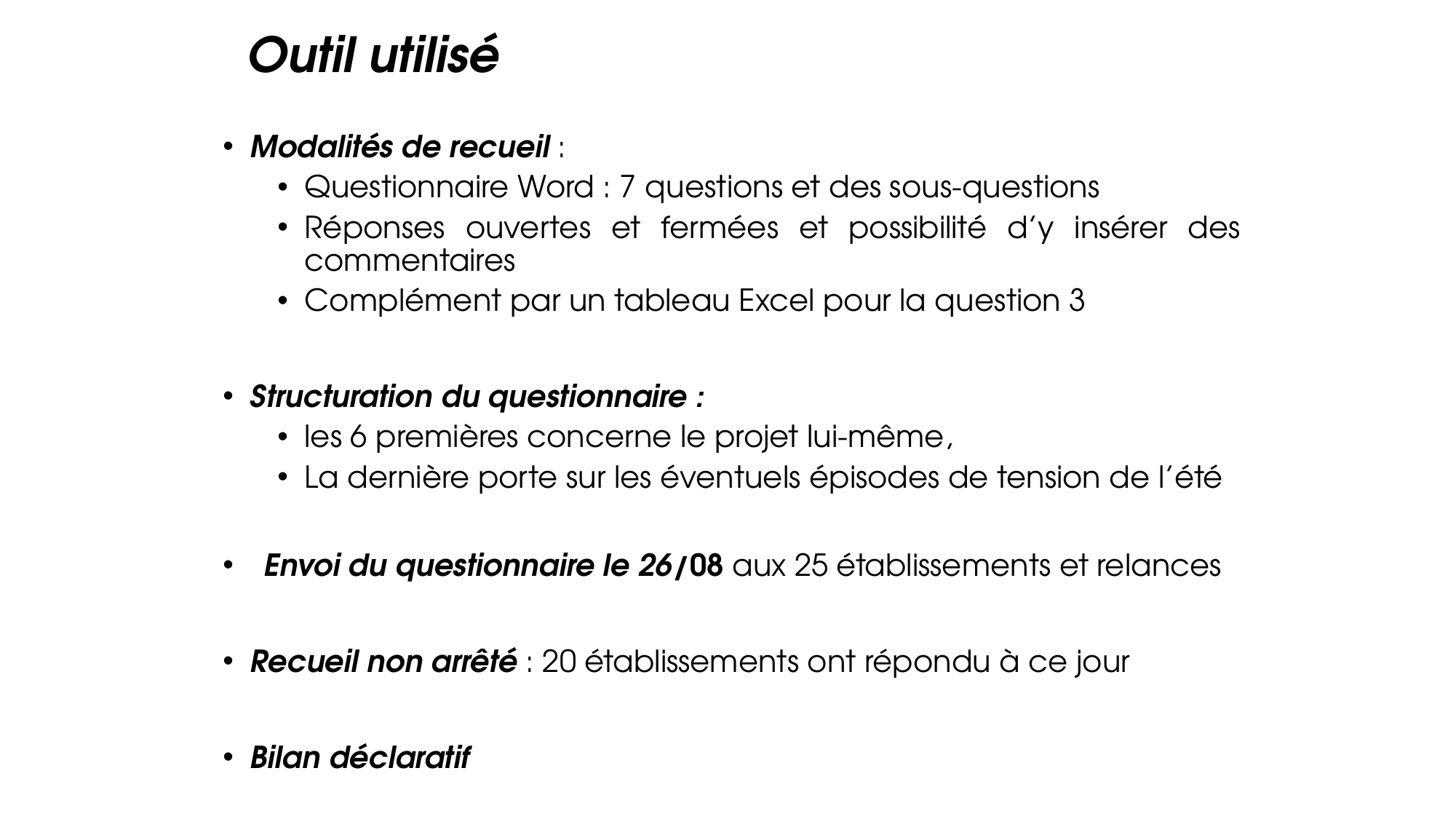

# Outil utilisé
Modalités de recueil :
Questionnaire Word : 7 questions et des sous-questions
Réponses ouvertes et fermées et possibilité d’y insérer des commentaires
Complément par un tableau Excel pour la question 3

Structuration du questionnaire :
les 6 premières concerne le projet lui-même,
La dernière porte sur les éventuels épisodes de tension de l’été

Envoi du questionnaire le 26/08 aux 25 établissements et relances

Recueil non arrêté : 20 établissements ont répondu à ce jour

Bilan déclaratif